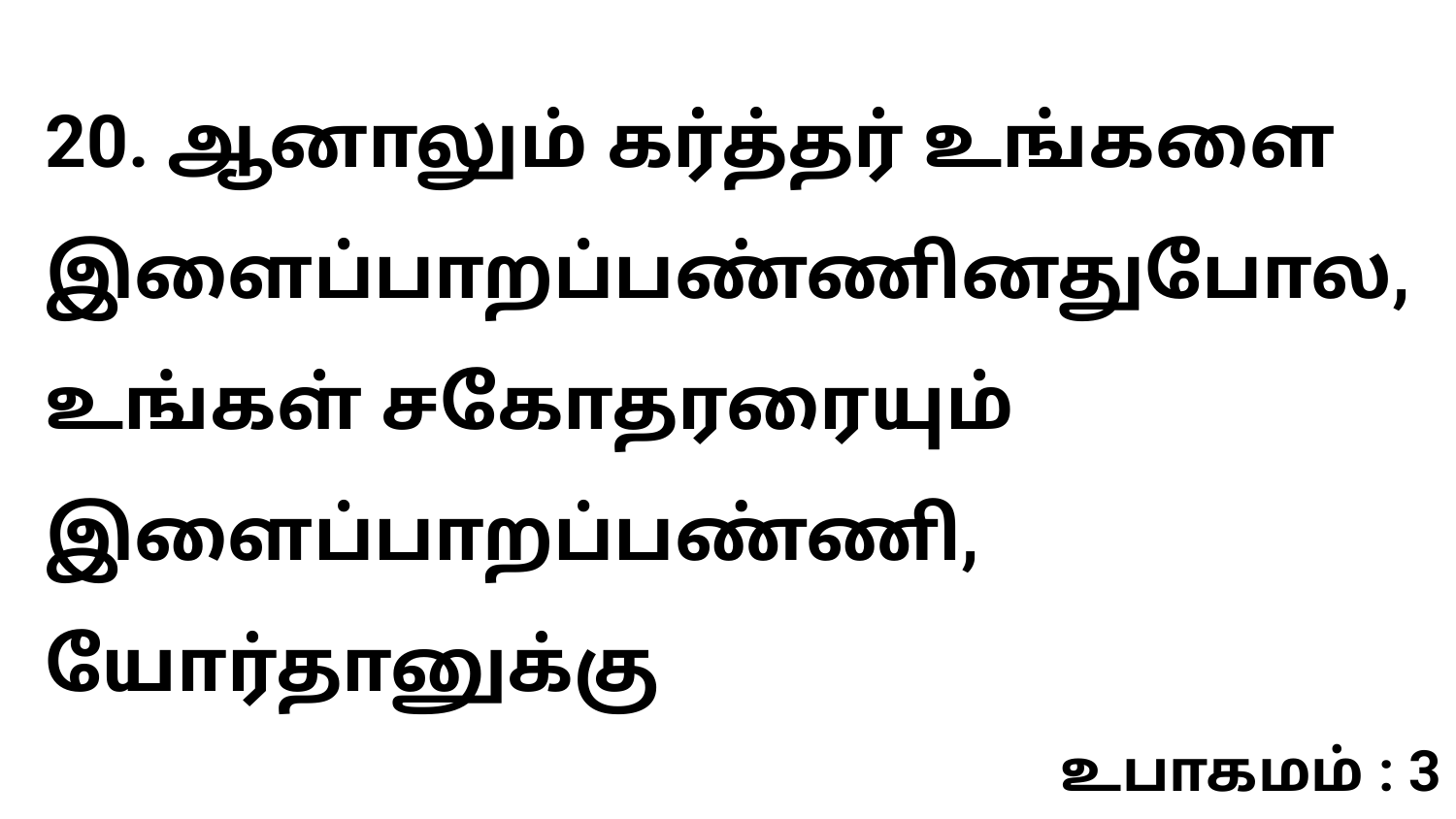

20. ஆனாலும் கர்த்தர் உங்களை இளைப்பாறப்பண்ணினதுபோல, உங்கள் சகோதரரையும் இளைப்பாறப்பண்ணி, யோர்தானுக்கு
உபாகமம் : 3